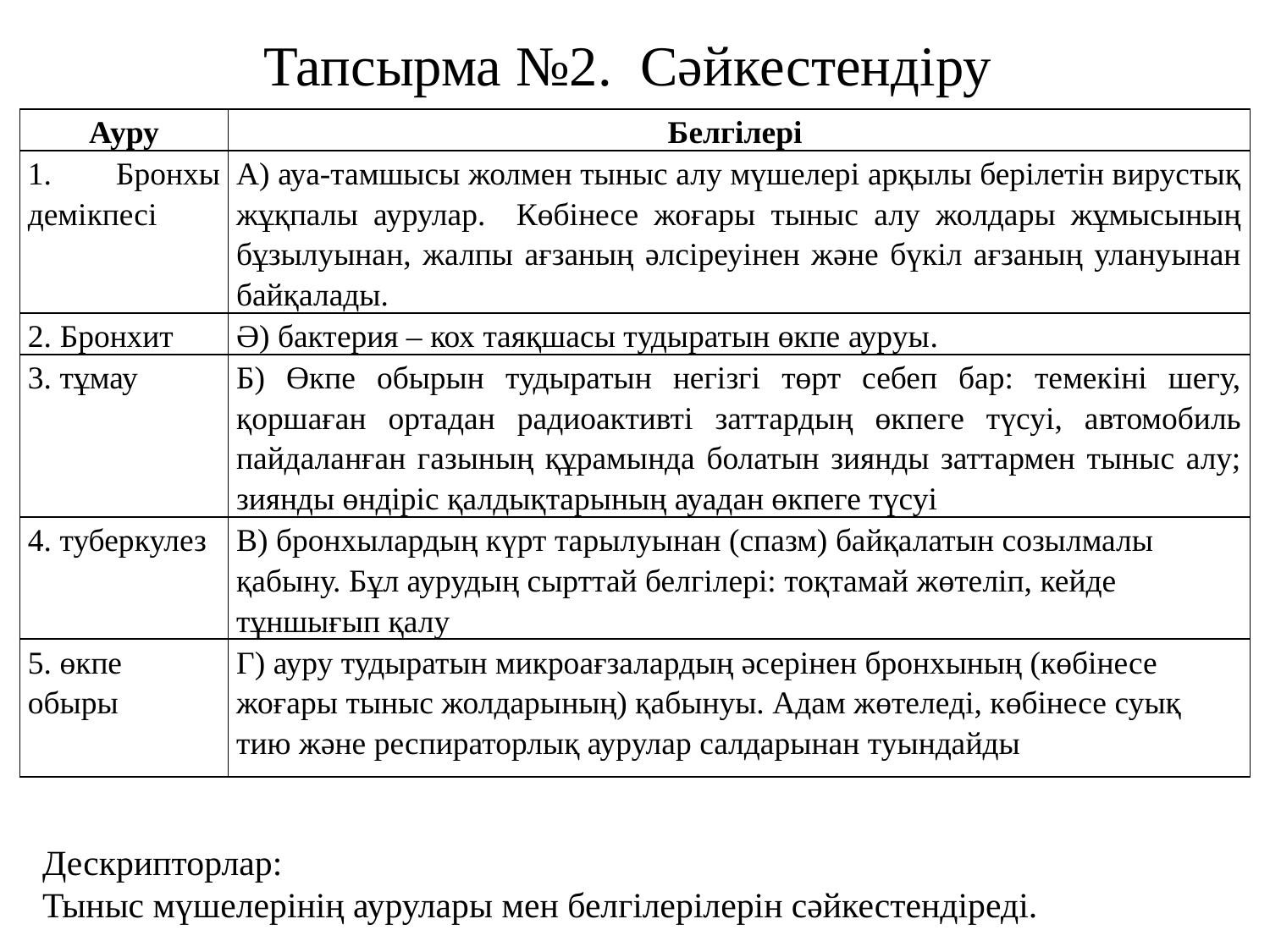

# Тапсырма №2.  Сәйкестендіру
| Ауру | Белгілері |
| --- | --- |
| 1. Бронхы демікпесі | А) ауа-тамшысы жолмен тыныс алу мүшелері арқылы берілетін вирустық жұқпалы аурулар. Көбінесе жоғары тыныс алу жолдары жұмысының бұзылуынан, жалпы ағзаның әлсіреуінен және бүкіл ағзаның улануынан байқалады. |
| 2. Бронхит | Ә) бактерия – кох таяқшасы тудыратын өкпе ауруы. |
| 3. тұмау | Б) Өкпе обырын тудыратын негізгі төрт себеп бар: темекіні шегу, қоршаған ортадан радиоактивті заттардың өкпеге түсуі, автомобиль пайдаланған газының құрамында болатын зиянды заттармен тыныс алу; зиянды өндіріс қалдықтарының ауадан өкпеге түсуі |
| 4. туберкулез | В) бронхылардың күрт тарылуынан (спазм) байқалатын созылмалы қабыну. Бұл аурудың сырттай белгілері: тоқтамай жөтеліп, кейде тұншығып қалу |
| 5. өкпе обыры | Г) ауру тудыратын микроағзалардың әсерінен бронхының (көбінесе жоғары тыныс жолдарының) қабынуы. Адам жөтеледі, көбінесе суық тию және респираторлық аурулар салдарынан туындайды |
Дескрипторлар:
Тыныс мүшелерінің аурулары мен белгілерілерін сәйкестендіреді.